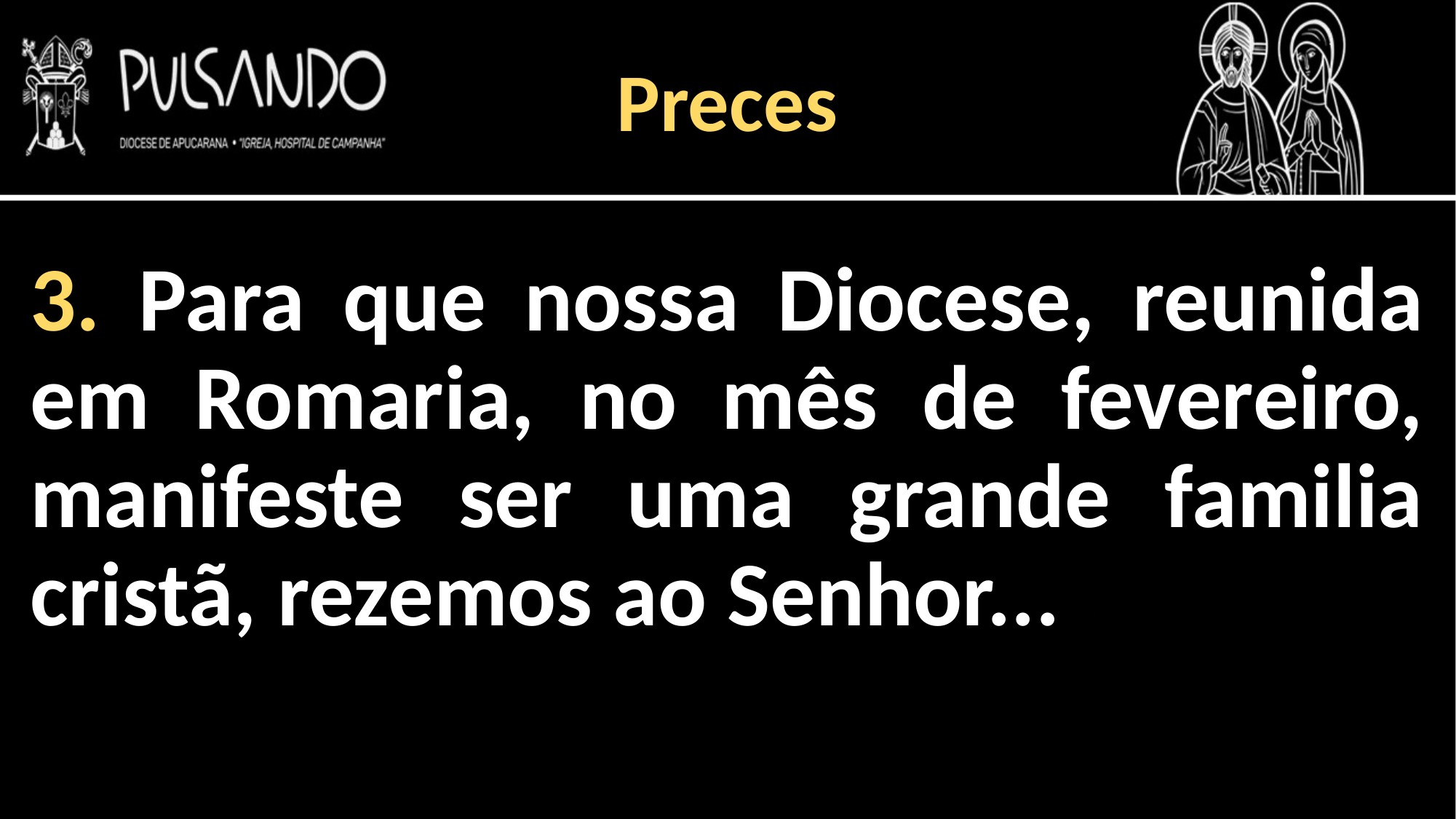

Preces
3. Para que nossa Diocese, reunida em Romaria, no mês de fevereiro, manifeste ser uma grande familia cristã, rezemos ao Senhor...